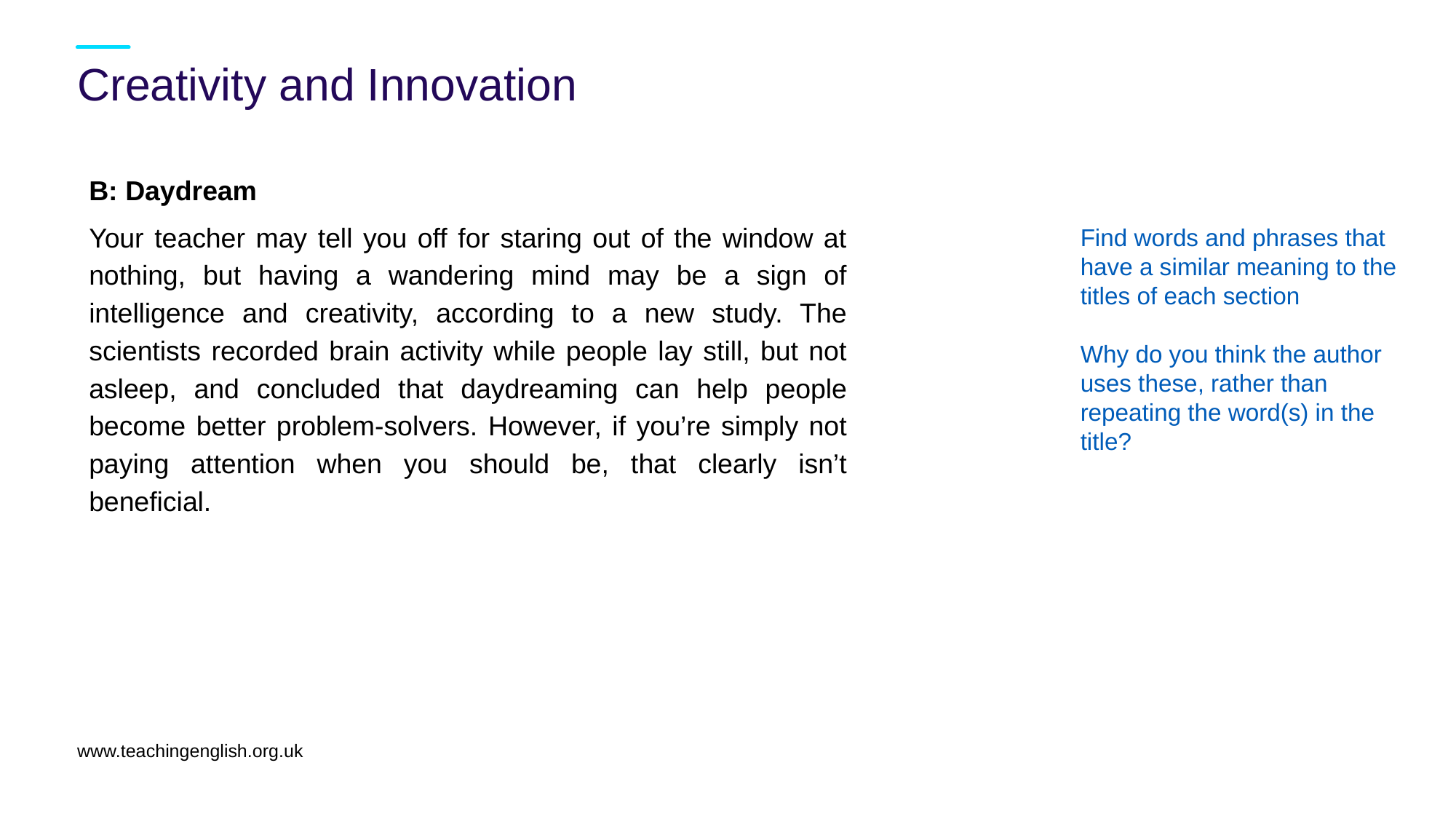

# Creativity and Innovation
B: Daydream
Your teacher may tell you off for staring out of the window at nothing, but having a wandering mind may be a sign of intelligence and creativity, according to a new study. The scientists recorded brain activity while people lay still, but not asleep, and concluded that daydreaming can help people become better problem-solvers. However, if you’re simply not paying attention when you should be, that clearly isn’t beneficial.
Find words and phrases that have a similar meaning to the titles of each section

Why do you think the author uses these, rather than repeating the word(s) in the title?
www.teachingenglish.org.uk